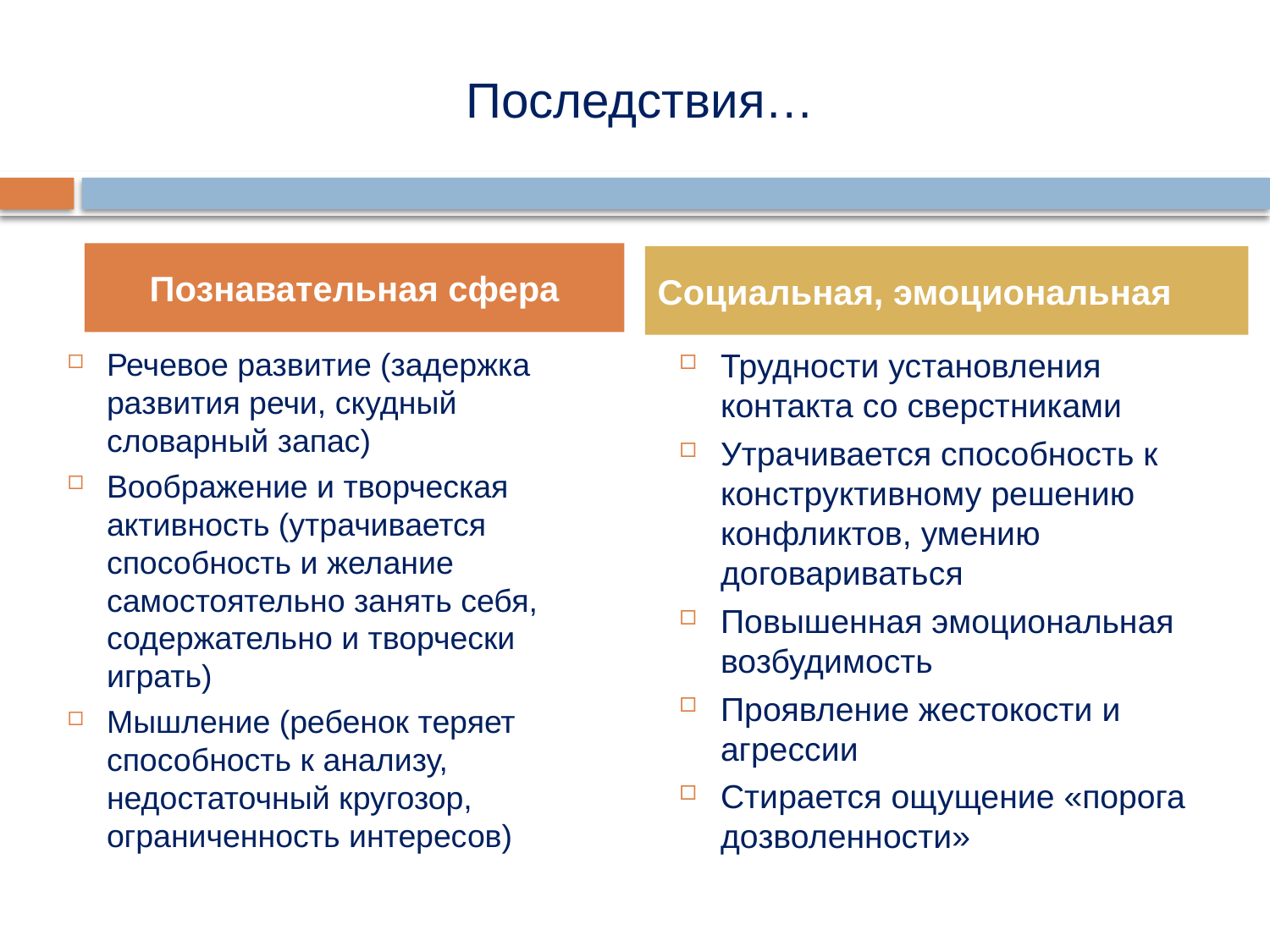

# Последствия…
Познавательная сфера
Социальная, эмоциональная
Речевое развитие (задержка развития речи, скудный словарный запас)
Воображение и творческая активность (утрачивается способность и желание самостоятельно занять себя, содержательно и творчески играть)
Мышление (ребенок теряет способность к анализу, недостаточный кругозор, ограниченность интересов)
Трудности установления контакта со сверстниками
Утрачивается способность к конструктивному решению конфликтов, умению договариваться
Повышенная эмоциональная возбудимость
Проявление жестокости и агрессии
Стирается ощущение «порога дозволенности»